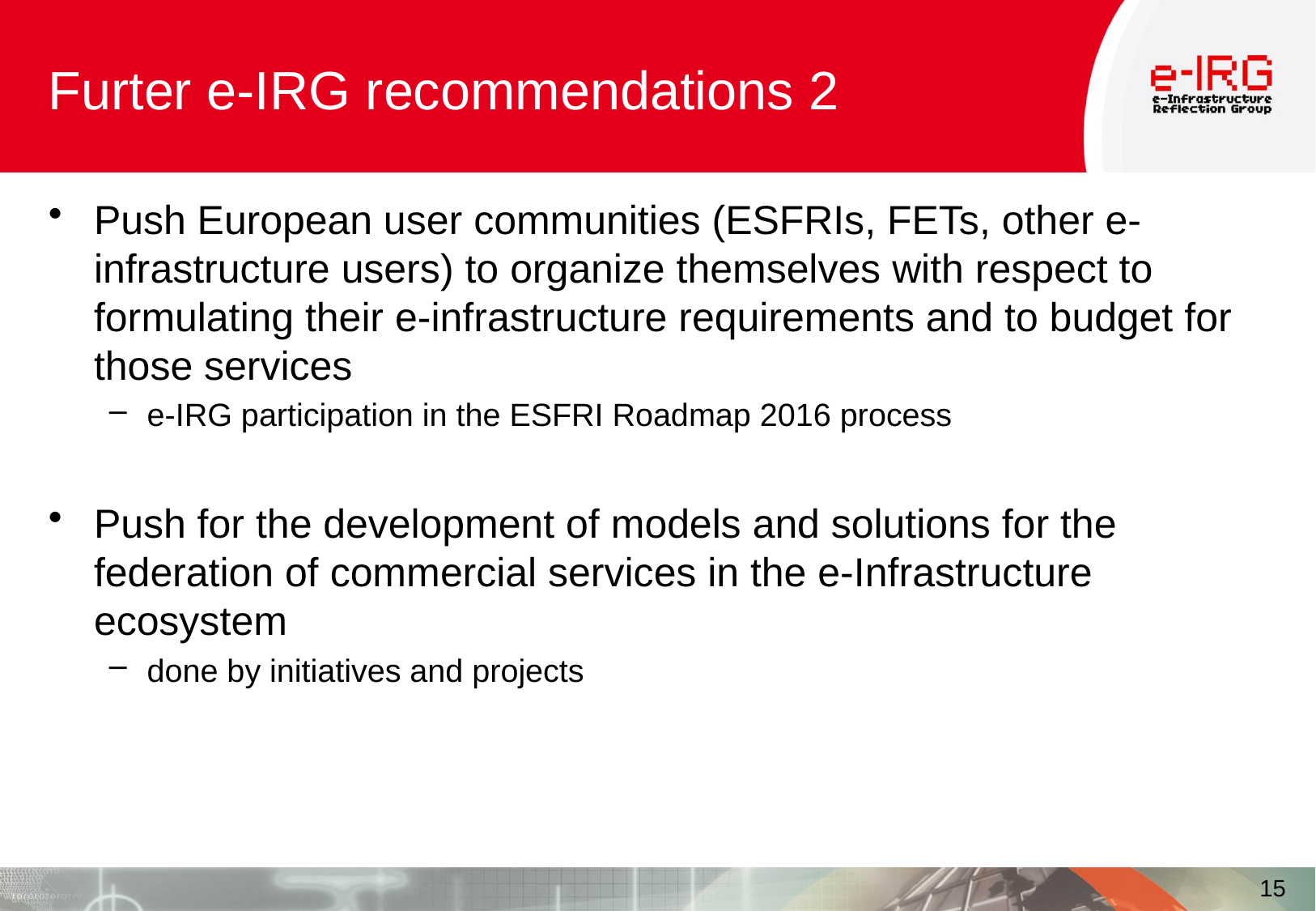

# Furter e-IRG recommendations 2
Push European user communities (ESFRIs, FETs, other e-infrastructure users) to organize themselves with respect to formulating their e-infrastructure requirements and to budget for those services
e-IRG participation in the ESFRI Roadmap 2016 process

Push for the development of models and solutions for the federation of commercial services in the e-Infrastructure ecosystem
done by initiatives and projects

15